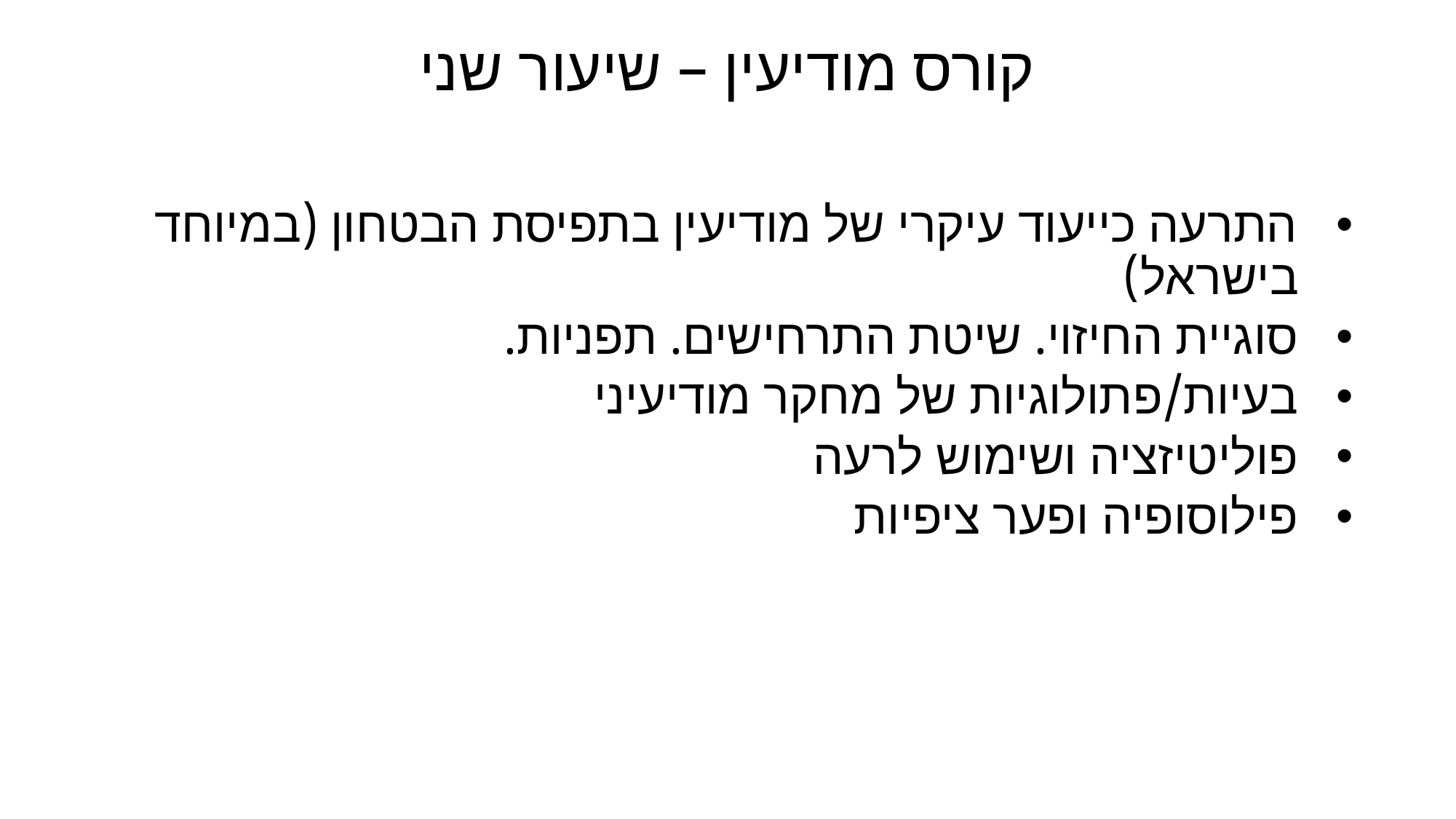

# קורס מודיעין – שיעור שני

התרעה כייעוד עיקרי של מודיעין בתפיסת הבטחון (במיוחד בישראל)
סוגיית החיזוי. שיטת התרחישים. תפניות.
בעיות/פתולוגיות של מחקר מודיעיני
פוליטיזציה ושימוש לרעה
פילוסופיה ופער ציפיות